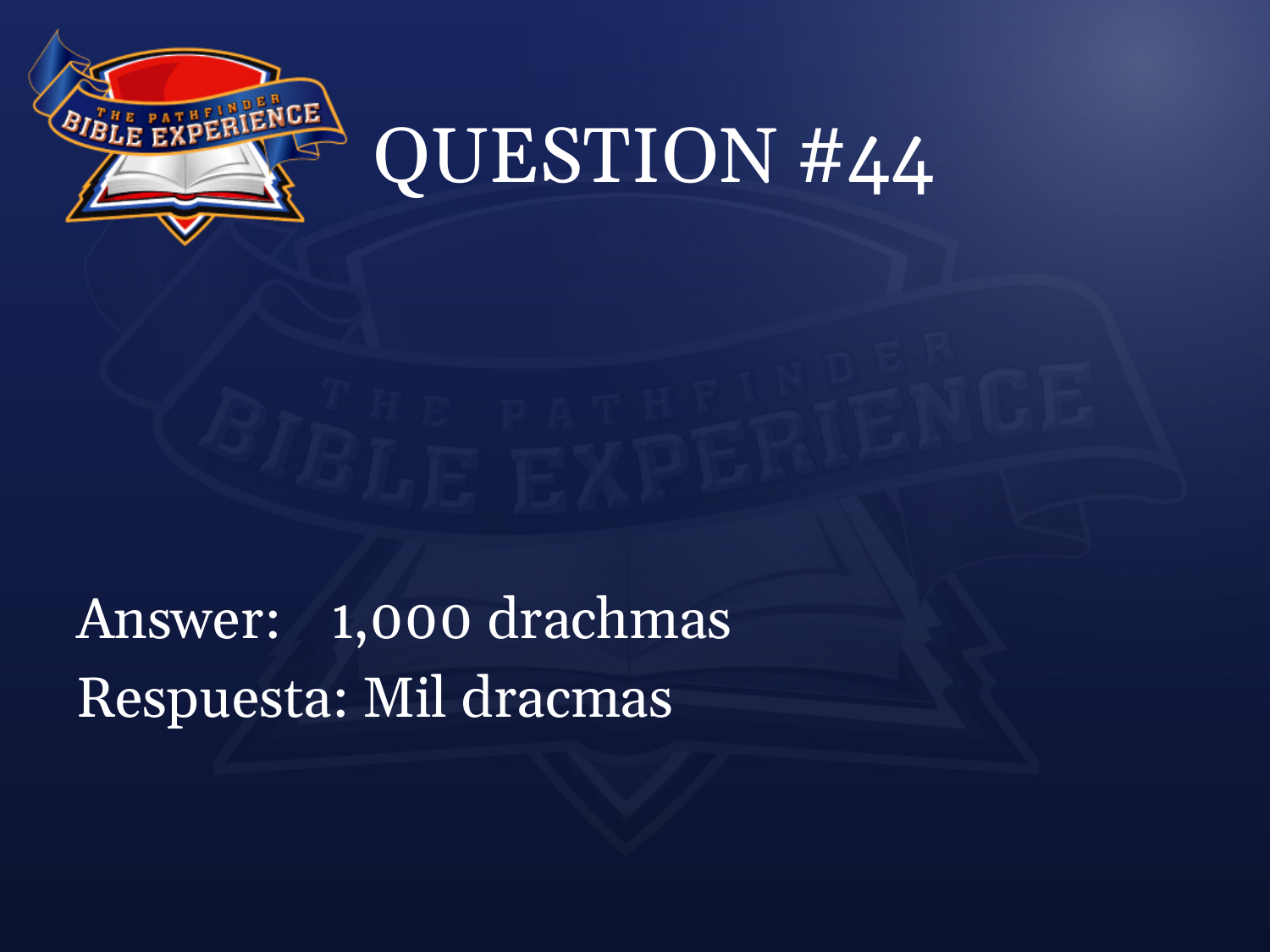

# QUESTION #44

Answer:	1,000 drachmas
Respuesta: Mil dracmas